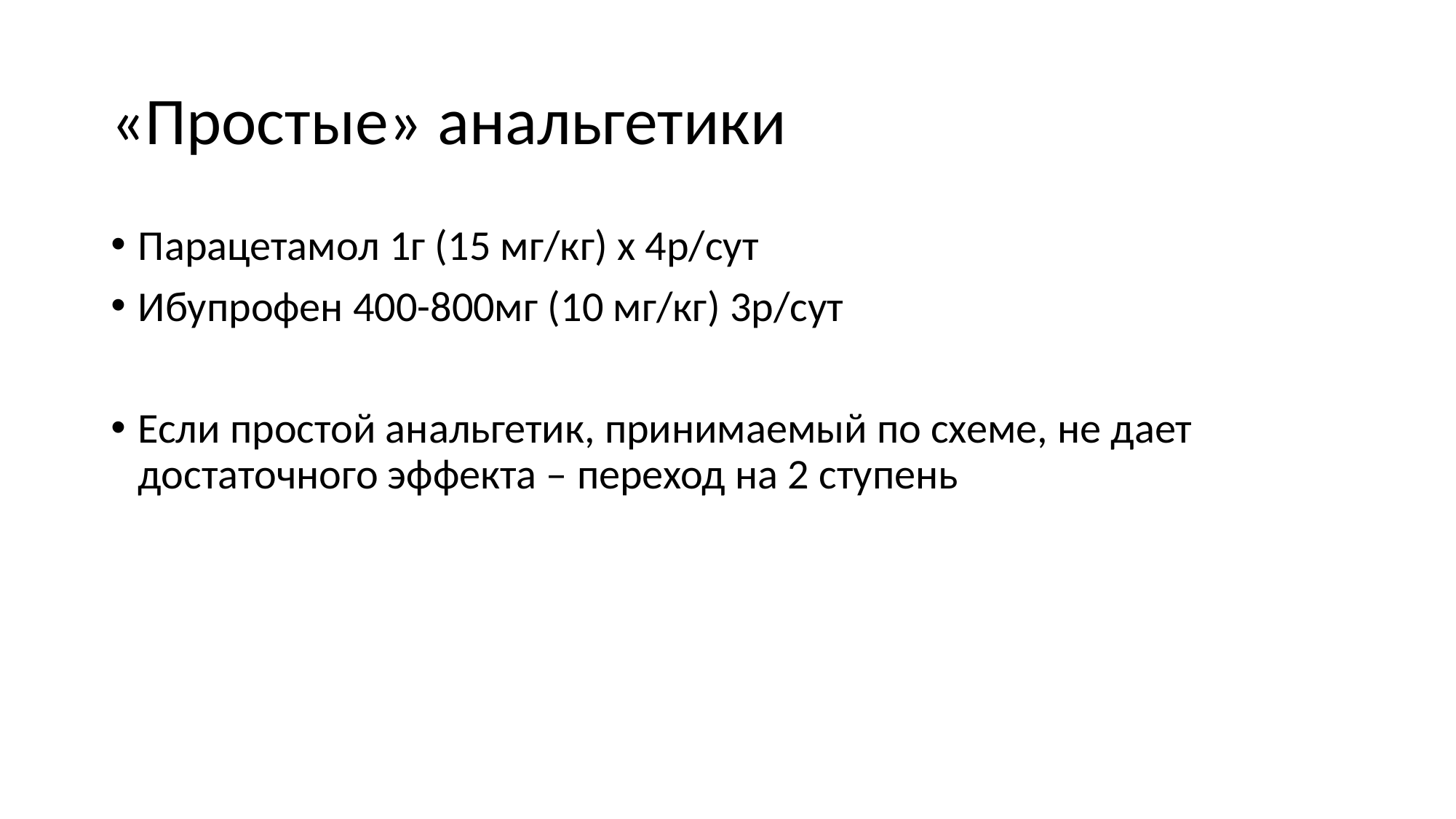

# «Простые» анальгетики
Парацетамол 1г (15 мг/кг) х 4р/сут
Ибупрофен 400-800мг (10 мг/кг) 3р/сут

Если простой анальгетик, принимаемый по схеме, не дает достаточного эффекта – переход на 2 ступень